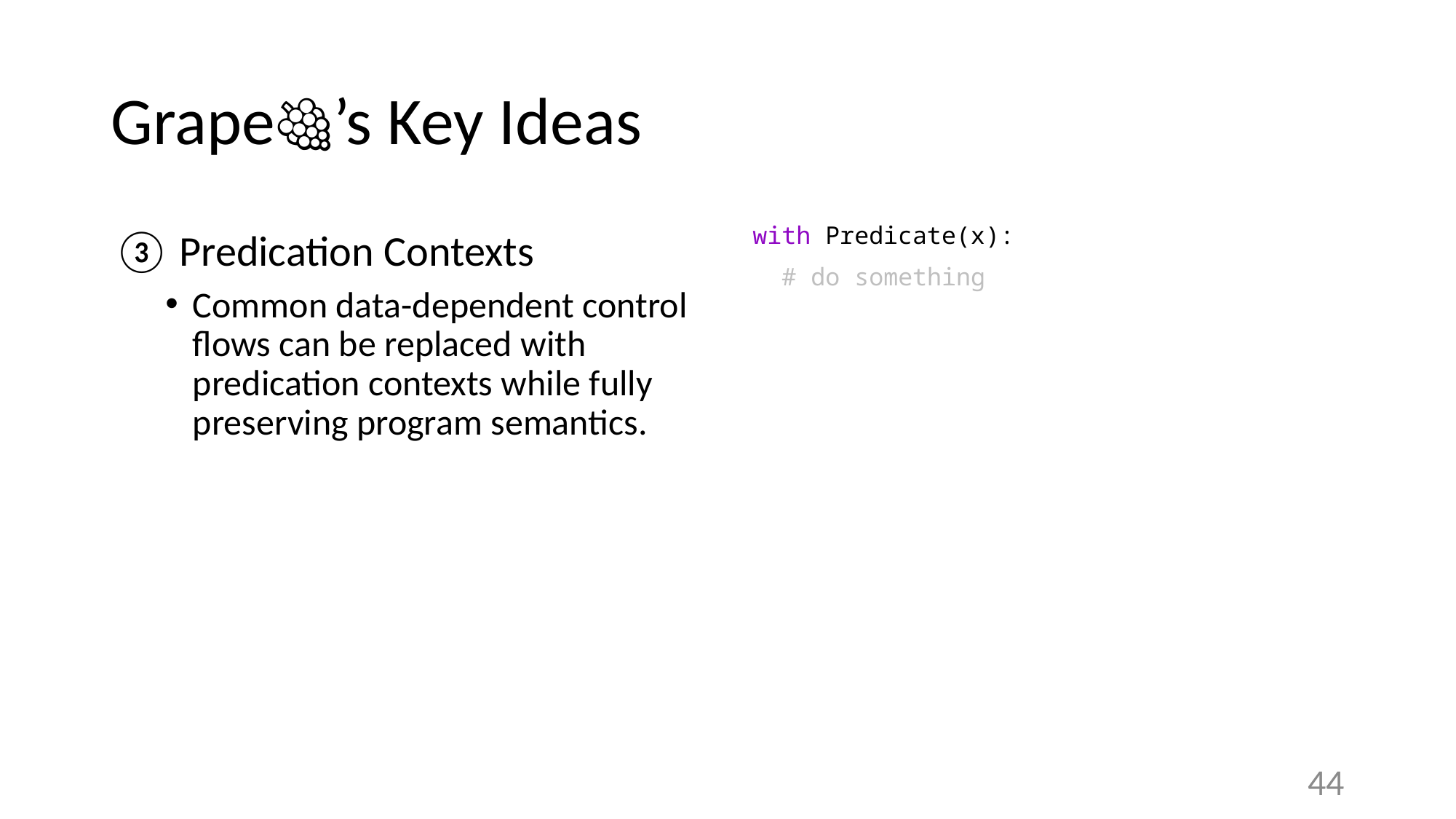

# Grape🍇’s Key Ideas
③ Predication Contexts
with Predicate(x):
  # do something
Common data-dependent control flows can be replaced with predication contexts while fully preserving program semantics.

44